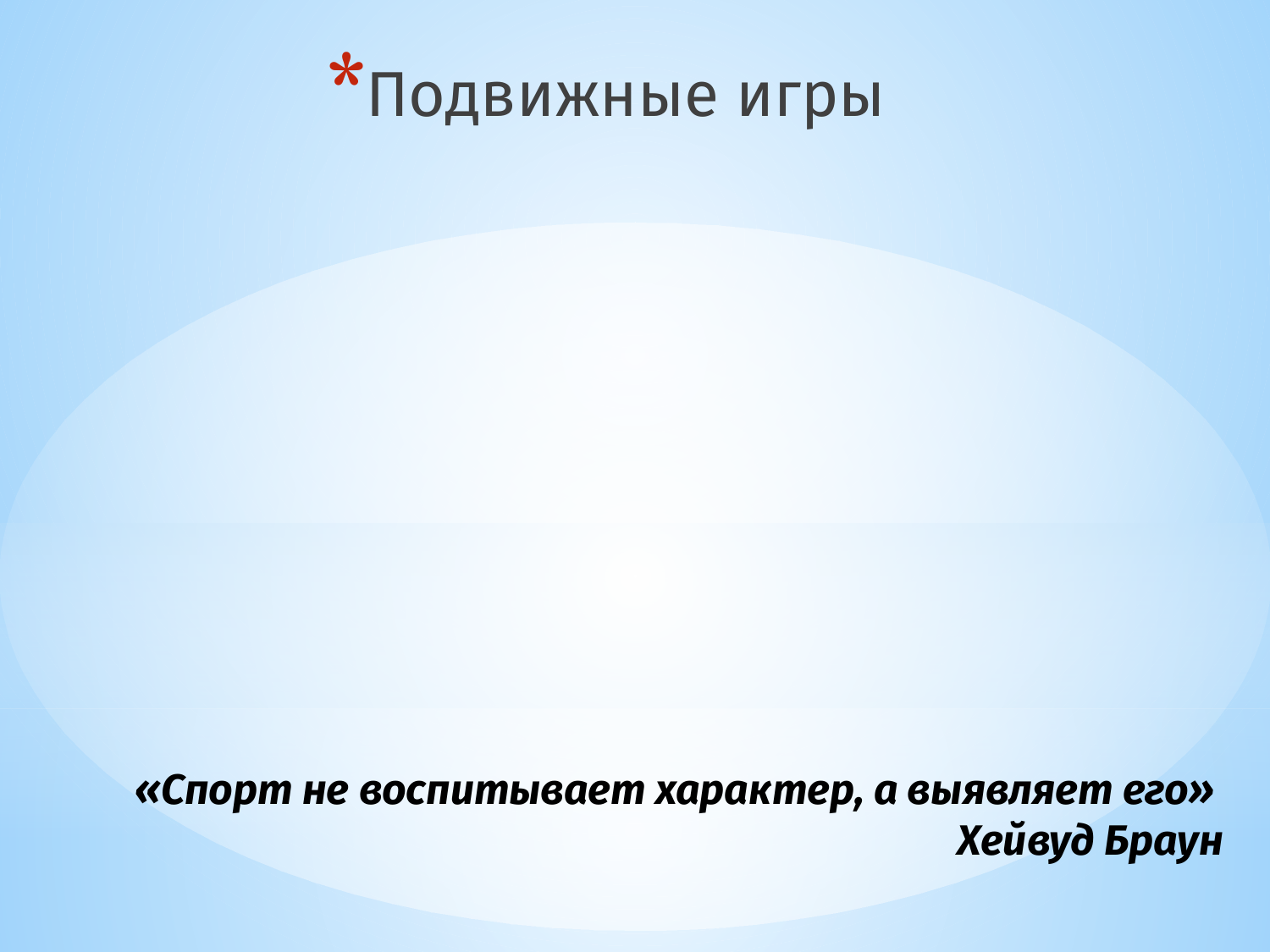

Подвижные игры
# «Спорт не воспитывает характер, а выявляет его» Хейвуд Браун